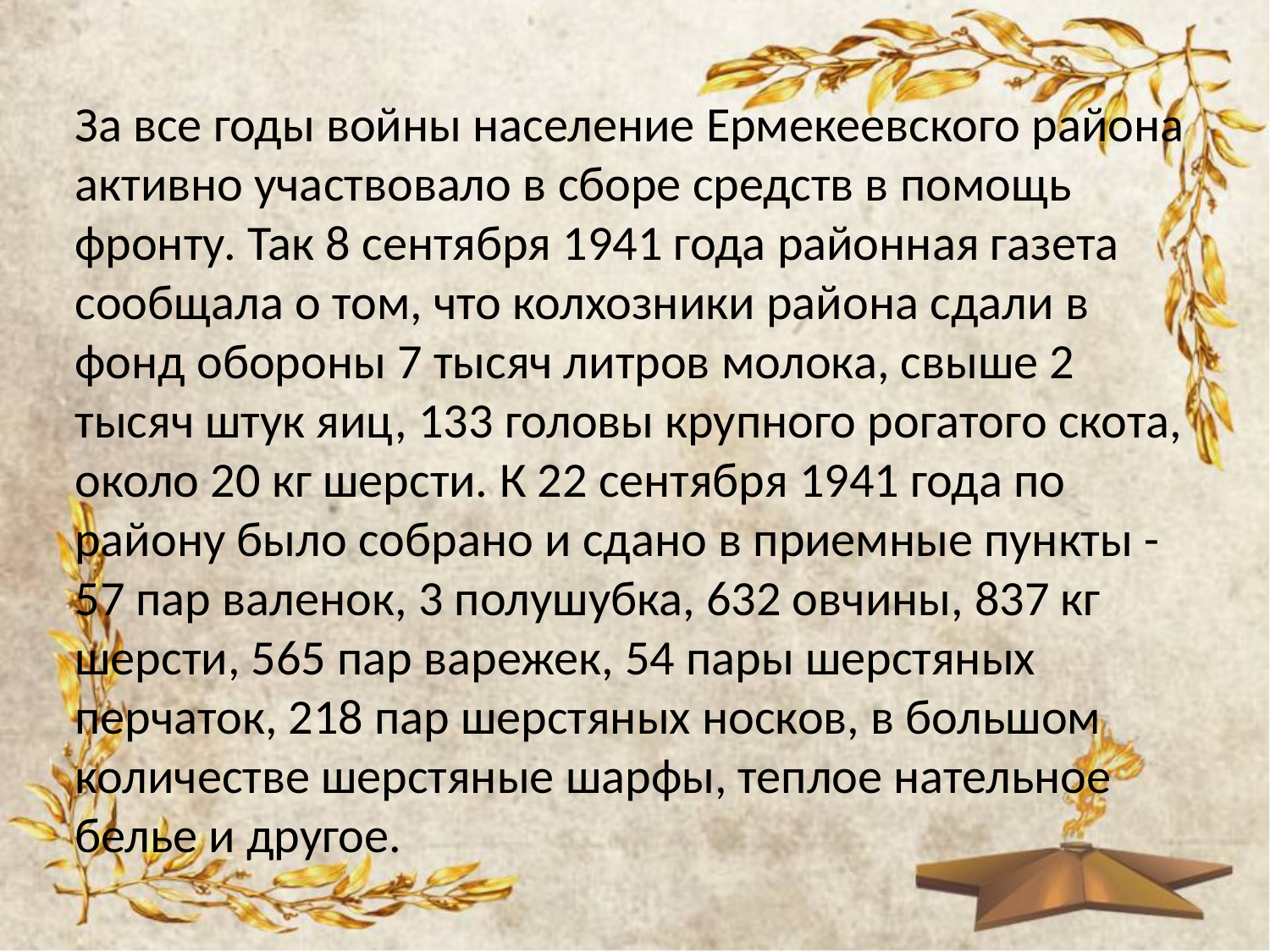

#
За все годы войны население Ермекеевского района активно участвовало в сборе средств в помощь фронту. Так 8 сентября 1941 года районная газета сообщала о том, что колхозники района сдали в фонд обороны 7 тысяч литров молока, свыше 2 тысяч штук яиц, 133 головы крупного рогатого скота, около 20 кг шерсти. К 22 сентября 1941 года по району было собрано и сдано в приемные пункты - 57 пар валенок, 3 полушубка, 632 овчины, 837 кг шерсти, 565 пар варежек, 54 пары шерстяных перчаток, 218 пар шерстяных носков, в большом количестве шерстяные шарфы, теплое нательное белье и другое.